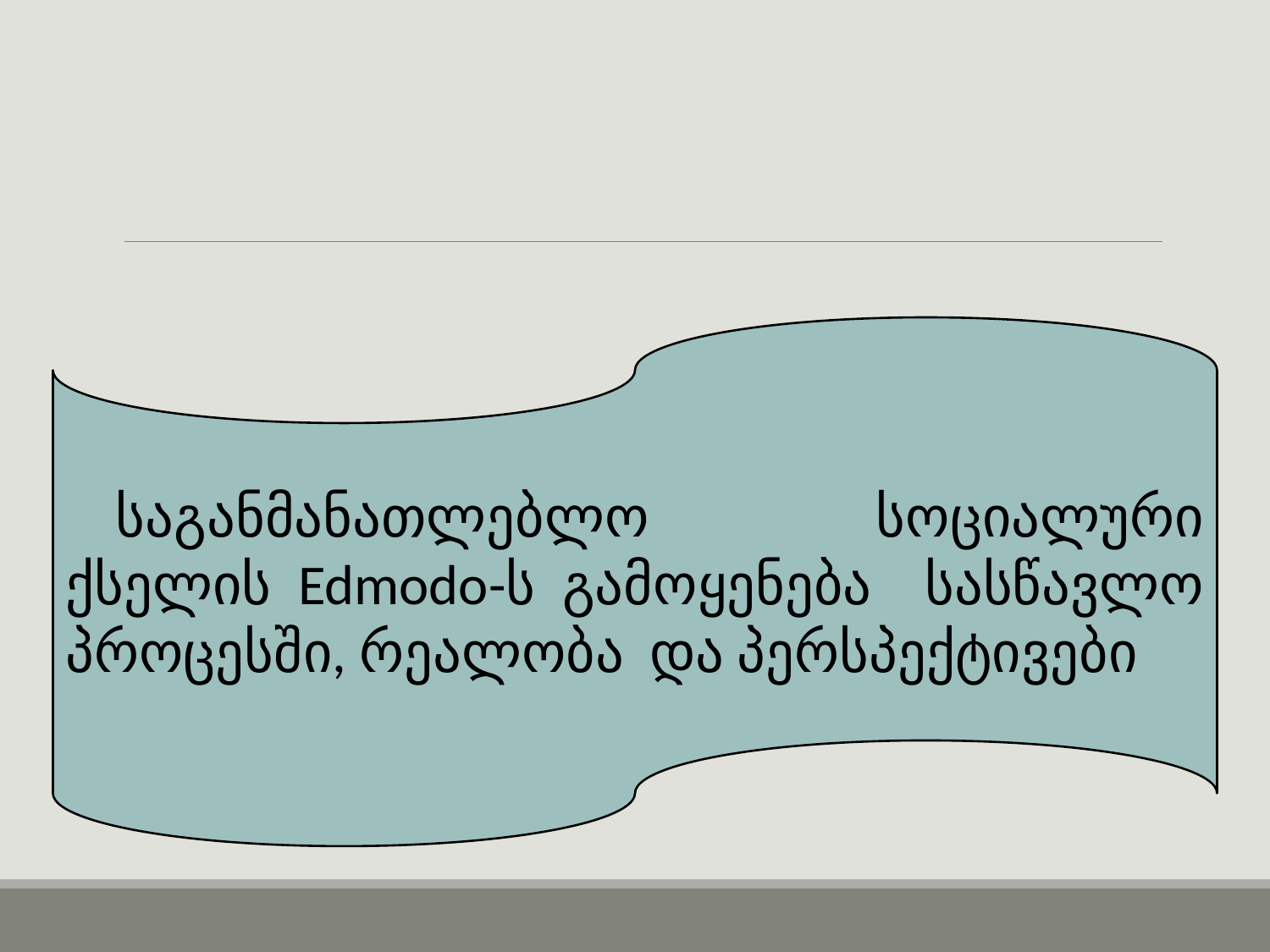

საგანმანათლებლო სოციალური ქსელის Edmodo-ს გამოყენება  სასწავლო პროცესში, რეალობა  და პერსპექტივები
# კვლევის მიზანი